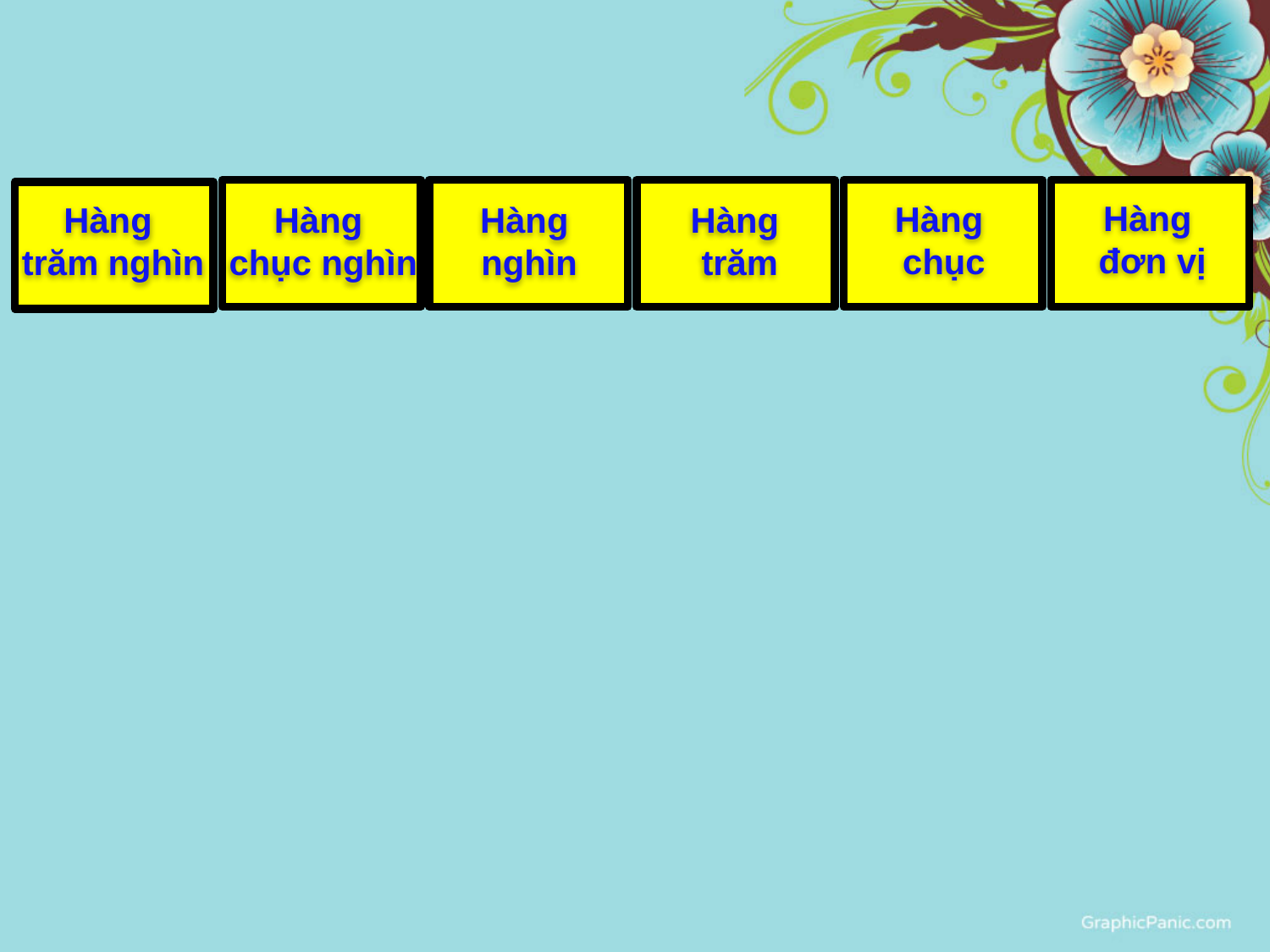

Hàng
chục nghìn

Hàng
nghìn

Hàng
trăm nghìn

Hàng
đơn vị
Hàng
chục
Hàng
trăm